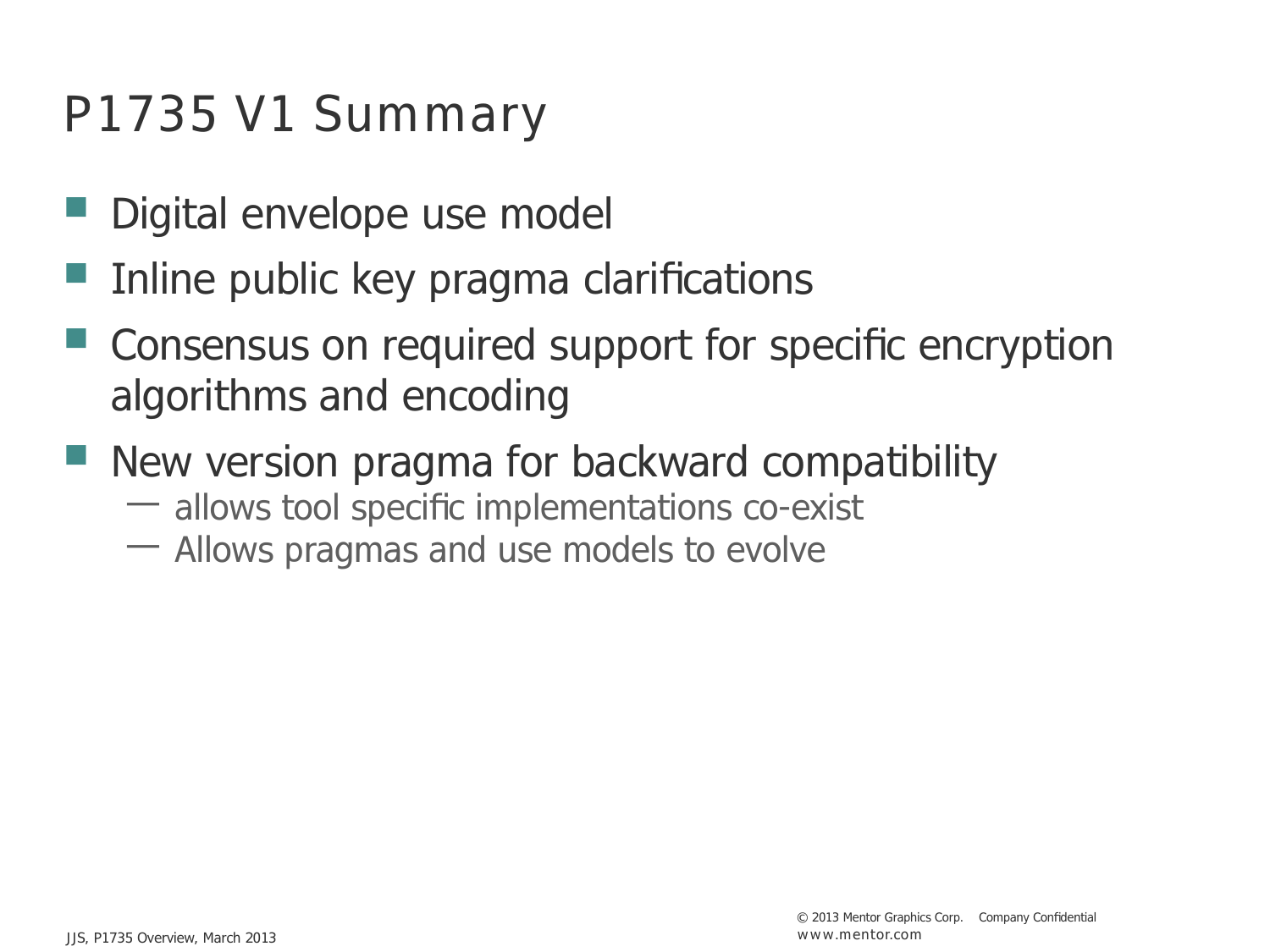

# P1735 V1 Summary
Digital envelope use model
Inline public key pragma clarifications
Consensus on required support for specific encryption algorithms and encoding
New version pragma for backward compatibility
allows tool specific implementations co-exist
Allows pragmas and use models to evolve
JJS, P1735 Overview, March 2013
8